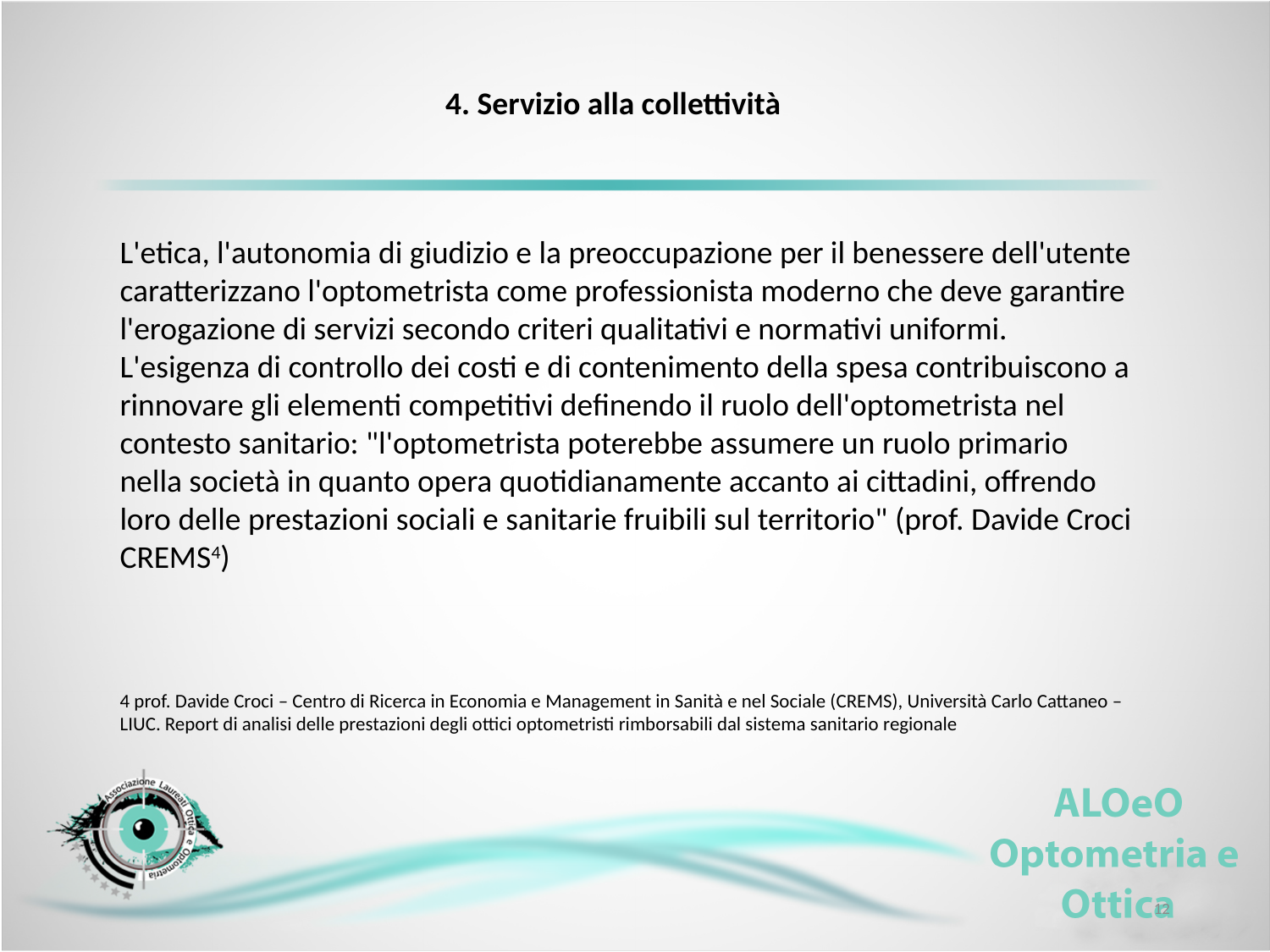

4. Servizio alla collettività
L'etica, l'autonomia di giudizio e la preoccupazione per il benessere dell'utente caratterizzano l'optometrista come professionista moderno che deve garantire l'erogazione di servizi secondo criteri qualitativi e normativi uniformi.
L'esigenza di controllo dei costi e di contenimento della spesa contribuiscono a rinnovare gli elementi competitivi definendo il ruolo dell'optometrista nel contesto sanitario: "l'optometrista poterebbe assumere un ruolo primario nella società in quanto opera quotidianamente accanto ai cittadini, offrendo loro delle prestazioni sociali e sanitarie fruibili sul territorio" (prof. Davide Croci CREMS4)

4 prof. Davide Croci – Centro di Ricerca in Economia e Management in Sanità e nel Sociale (CREMS), Università Carlo Cattaneo – LIUC. Report di analisi delle prestazioni degli ottici optometristi rimborsabili dal sistema sanitario regionale

12